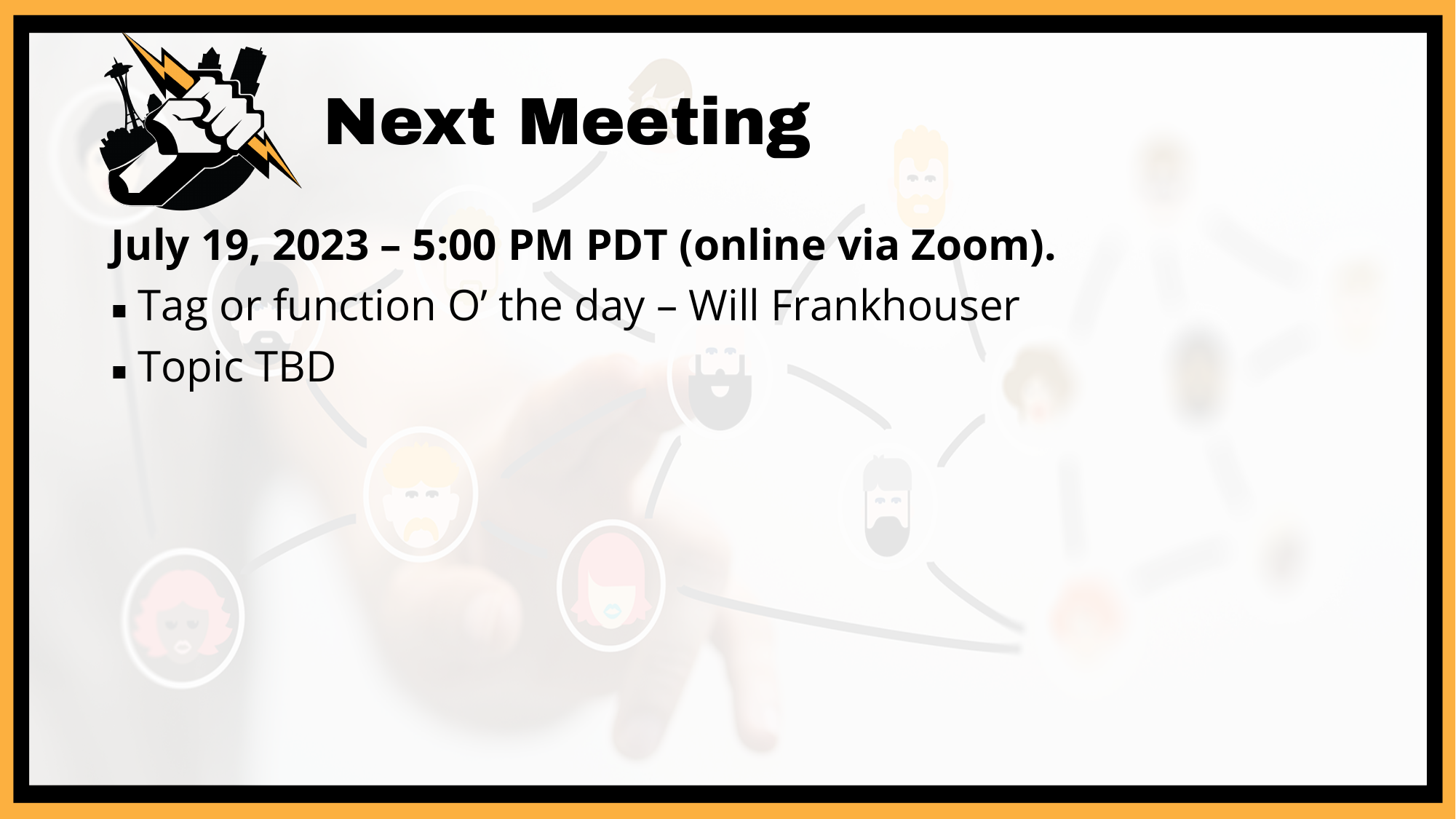

# Next Meeting
July 19, 2023 – 5:00 PM PDT (online via Zoom).
Tag or function O’ the day – Will Frankhouser
Topic TBD